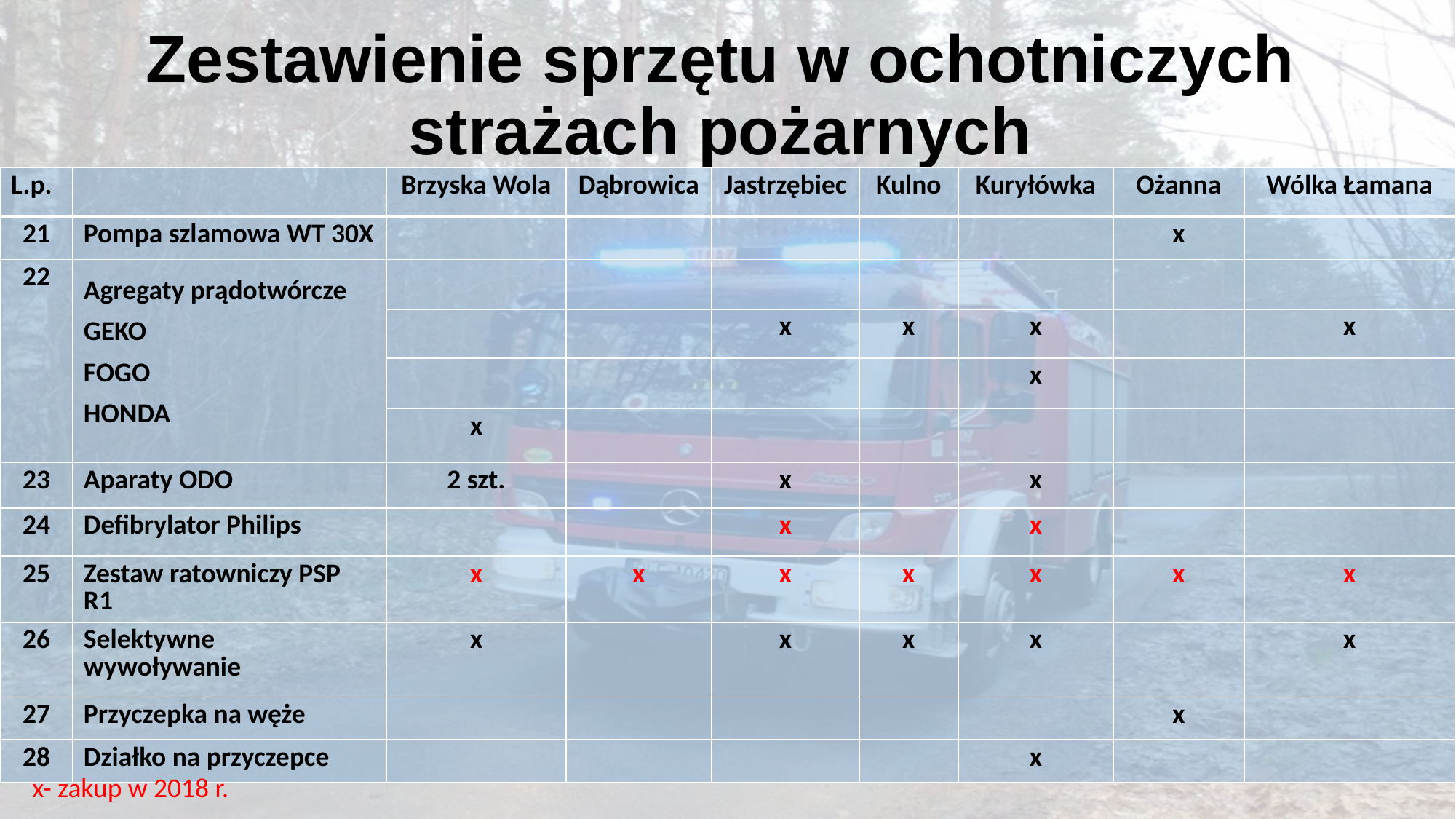

# Zestawienie sprzętu w ochotniczych strażach pożarnych
| L.p. |  | Brzyska Wola | Dąbrowica | Jastrzębiec | Kulno | Kuryłówka | Ożanna | Wólka Łamana |
| --- | --- | --- | --- | --- | --- | --- | --- | --- |
| 21 | Pompa szlamowa WT 30X |  |  |  |  |  | x |  |
| 22 | Agregaty prądotwórcze GEKO FOGO HONDA |  |  |  |  |  |  |  |
|  |  |  |  | x | x | x |  | x |
|  |  |  |  |  |  | x |  |  |
|  |  | x |  |  |  |  |  |  |
| 23 | Aparaty ODO | 2 szt. |  | x |  | x |  |  |
| 24 | Defibrylator Philips |  |  | x |  | x |  |  |
| 25 | Zestaw ratowniczy PSP R1 | x | x | x | x | x | x | x |
| 26 | Selektywne wywoływanie | x |  | x | x | x |  | x |
| 27 | Przyczepka na węże |  |  |  |  |  | x |  |
| 28 | Działko na przyczepce |  |  |  |  | x |  |  |
x- zakup w 2018 r.